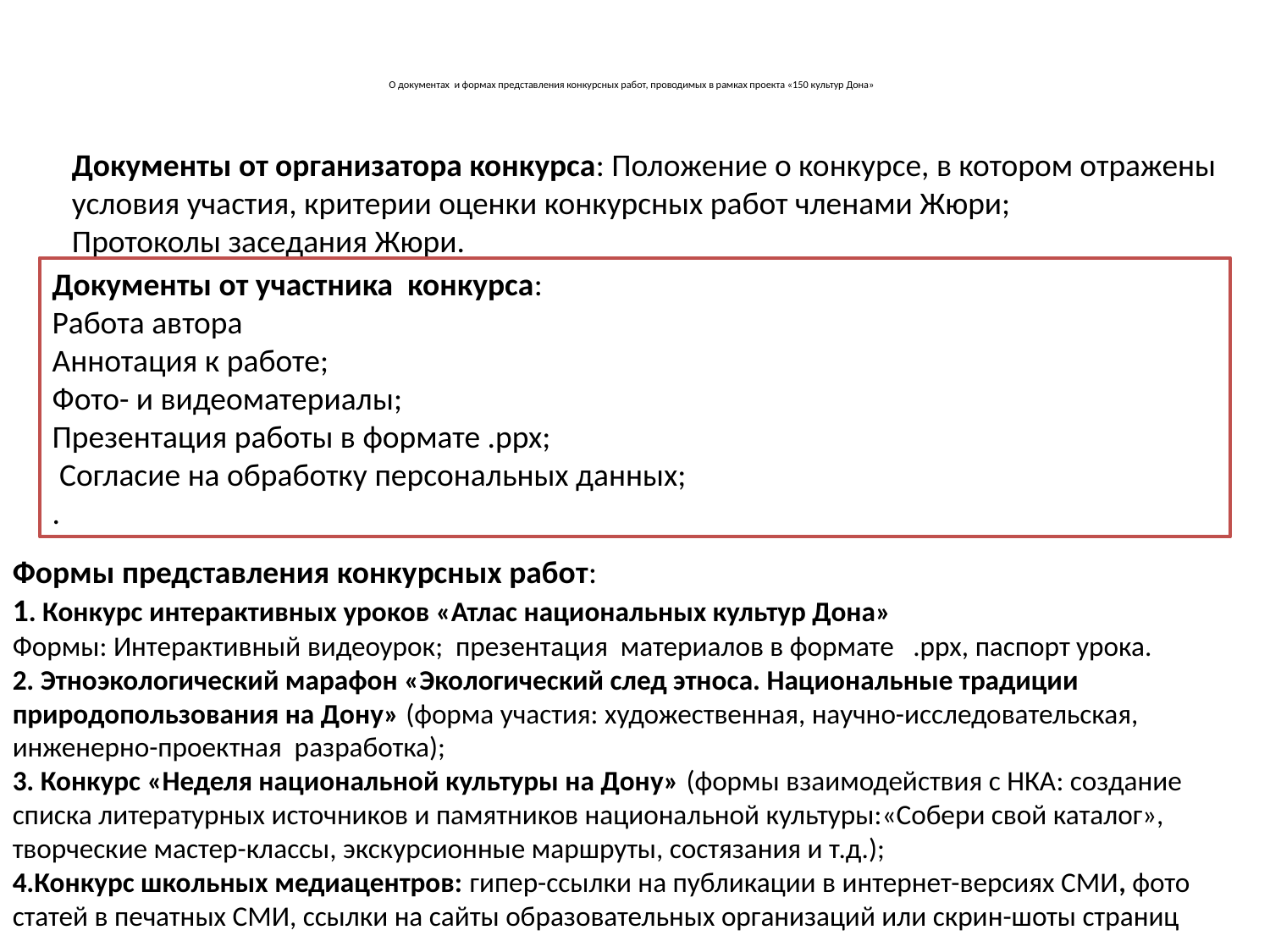

# О документах  и формах представления конкурсных работ, проводимых в рамках проекта «150 культур Дона»
Документы от организатора конкурса: Положение о конкурсе, в котором отражены  условия участия, критерии оценки конкурсных работ членами Жюри;
Протоколы заседания Жюри.
Документы от участника  конкурса:
Работа автора
Аннотация к работе;
Фото- и видеоматериалы;
Презентация работы в формате .ррх;
 Согласие на обработку персональных данных;
.
Формы представления конкурсных работ:
1. Конкурс интерактивных уроков «Атлас национальных культур Дона»
Формы: Интерактивный видеоурок;  презентация  материалов в формате   .ррх, паспорт урока.
2. Этноэкологический марафон «Экологический след этноса. Национальные традиции природопользования на Дону» (форма участия: художественная, научно-исследовательская, инженерно-проектная  разработка);
3. Конкурс «Неделя национальной культуры на Дону» (формы взаимодействия с НКА: создание списка литературных источников и памятников национальной культуры:«Собери свой каталог», творческие мастер-классы, экскурсионные маршруты, состязания и т.д.);
4.Конкурс школьных медиацентров: гипер-ссылки на публикации в интернет-версиях СМИ, фото статей в печатных СМИ, ссылки на сайты образовательных организаций или скрин-шоты страниц